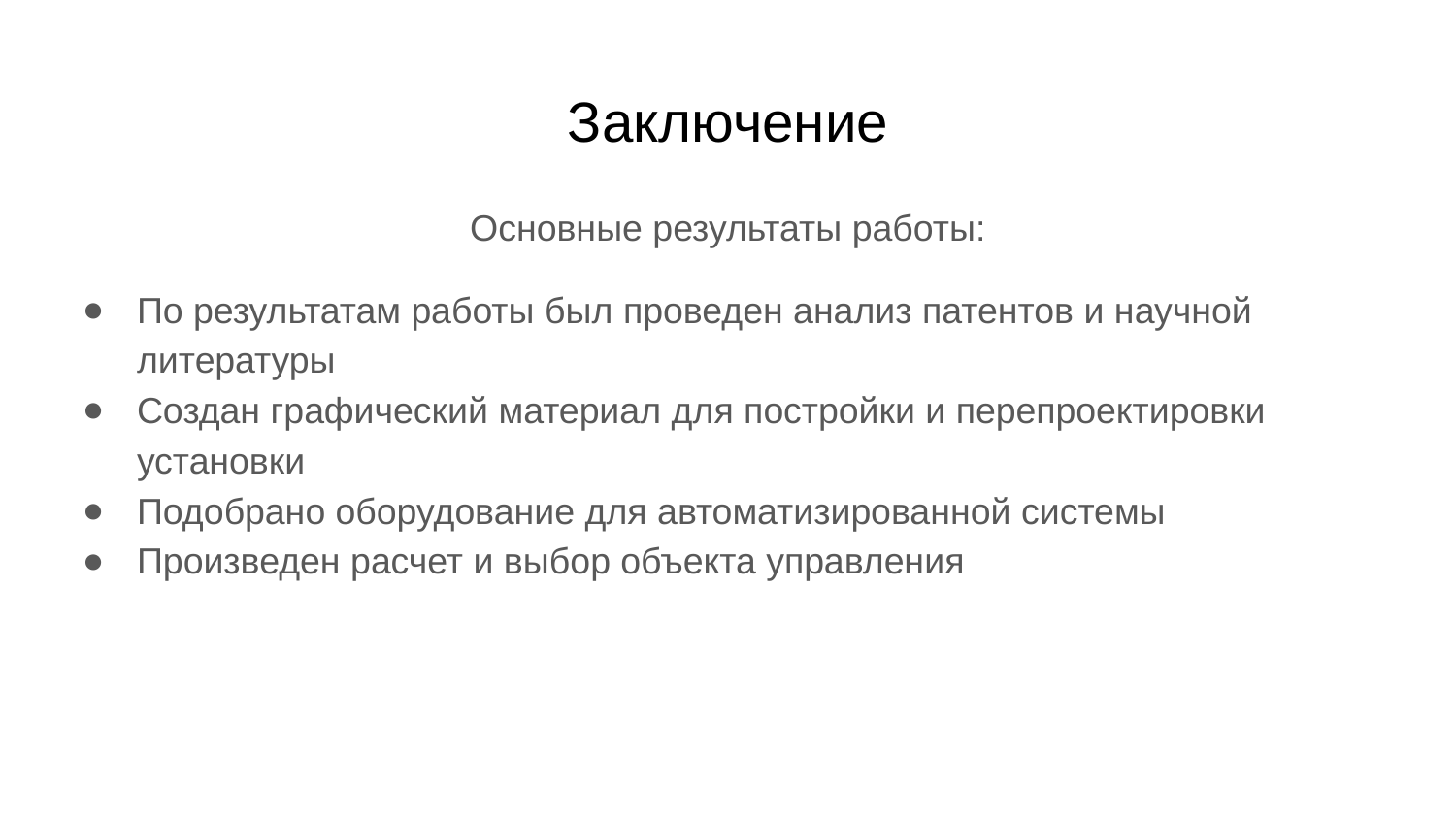

# Заключение
Основные результаты работы:
По результатам работы был проведен анализ патентов и научной литературы
Создан графический материал для постройки и перепроектировки установки
Подобрано оборудование для автоматизированной системы
Произведен расчет и выбор объекта управления